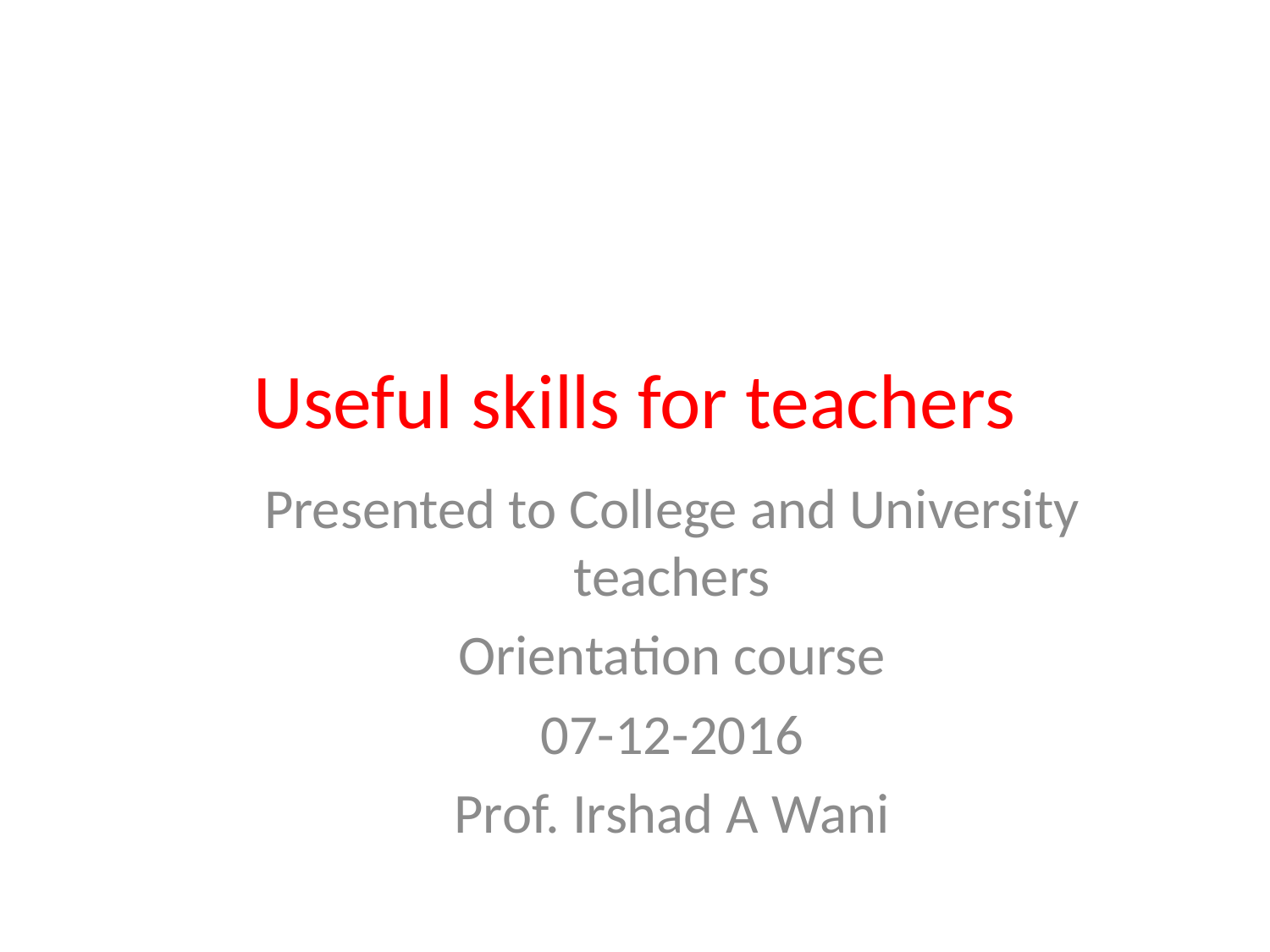

# Useful skills for teachers
Presented to College and University teachers
Orientation course
07-12-2016
Prof. Irshad A Wani